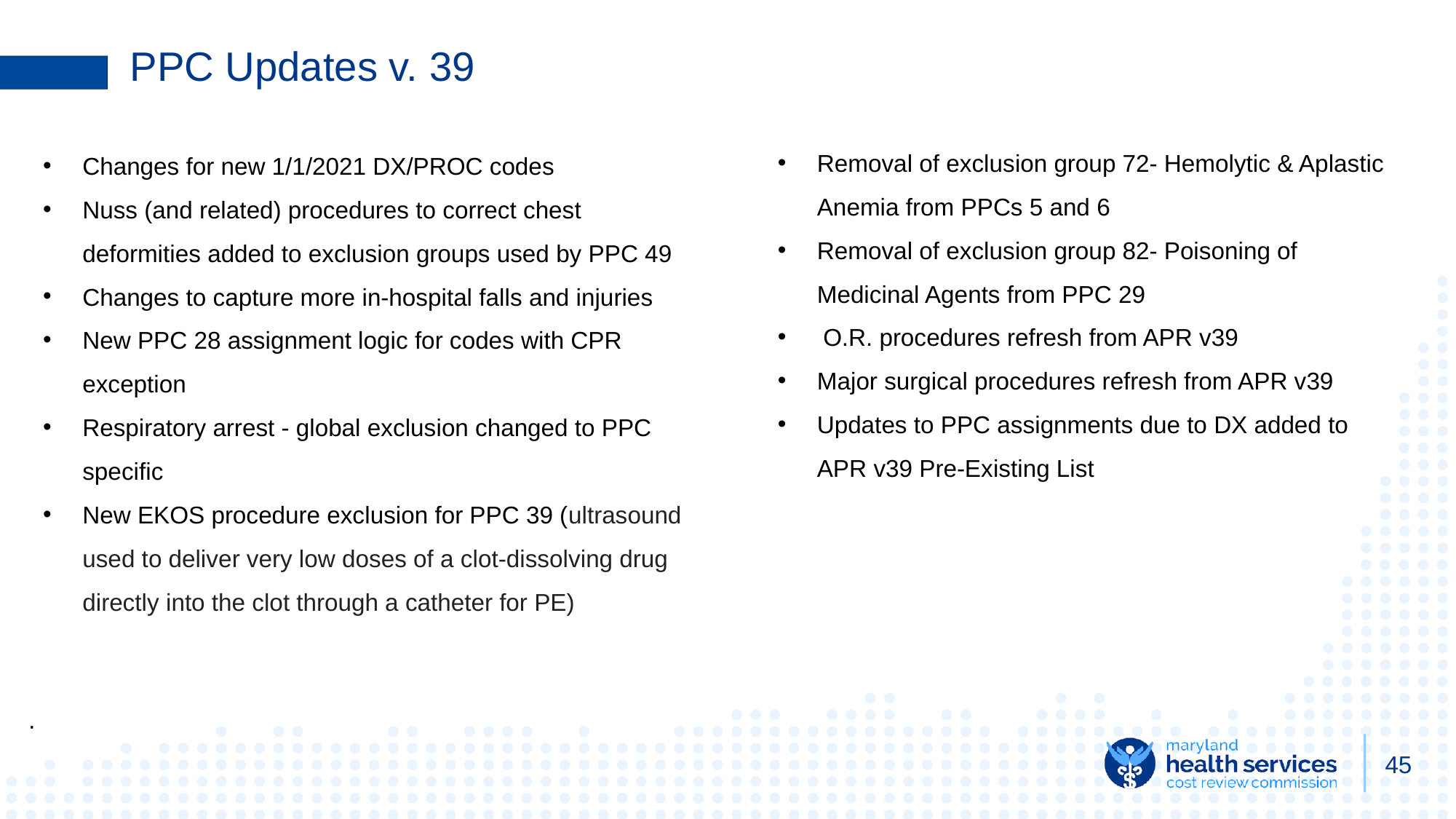

# PPC Updates v. 39
Removal of exclusion group 72- Hemolytic & Aplastic Anemia from PPCs 5 and 6
Removal of exclusion group 82- Poisoning of Medicinal Agents from PPC 29
 O.R. procedures refresh from APR v39
Major surgical procedures refresh from APR v39
Updates to PPC assignments due to DX added to APR v39 Pre-Existing List

Changes for new 1/1/2021 DX/PROC codes
Nuss (and related) procedures to correct chest deformities added to exclusion groups used by PPC 49
Changes to capture more in-hospital falls and injuries
New PPC 28 assignment logic for codes with CPR exception
Respiratory arrest - global exclusion changed to PPC specific
New EKOS procedure exclusion for PPC 39 (ultrasound used to deliver very low doses of a clot-dissolving drug directly into the clot through a catheter for PE)

·
45